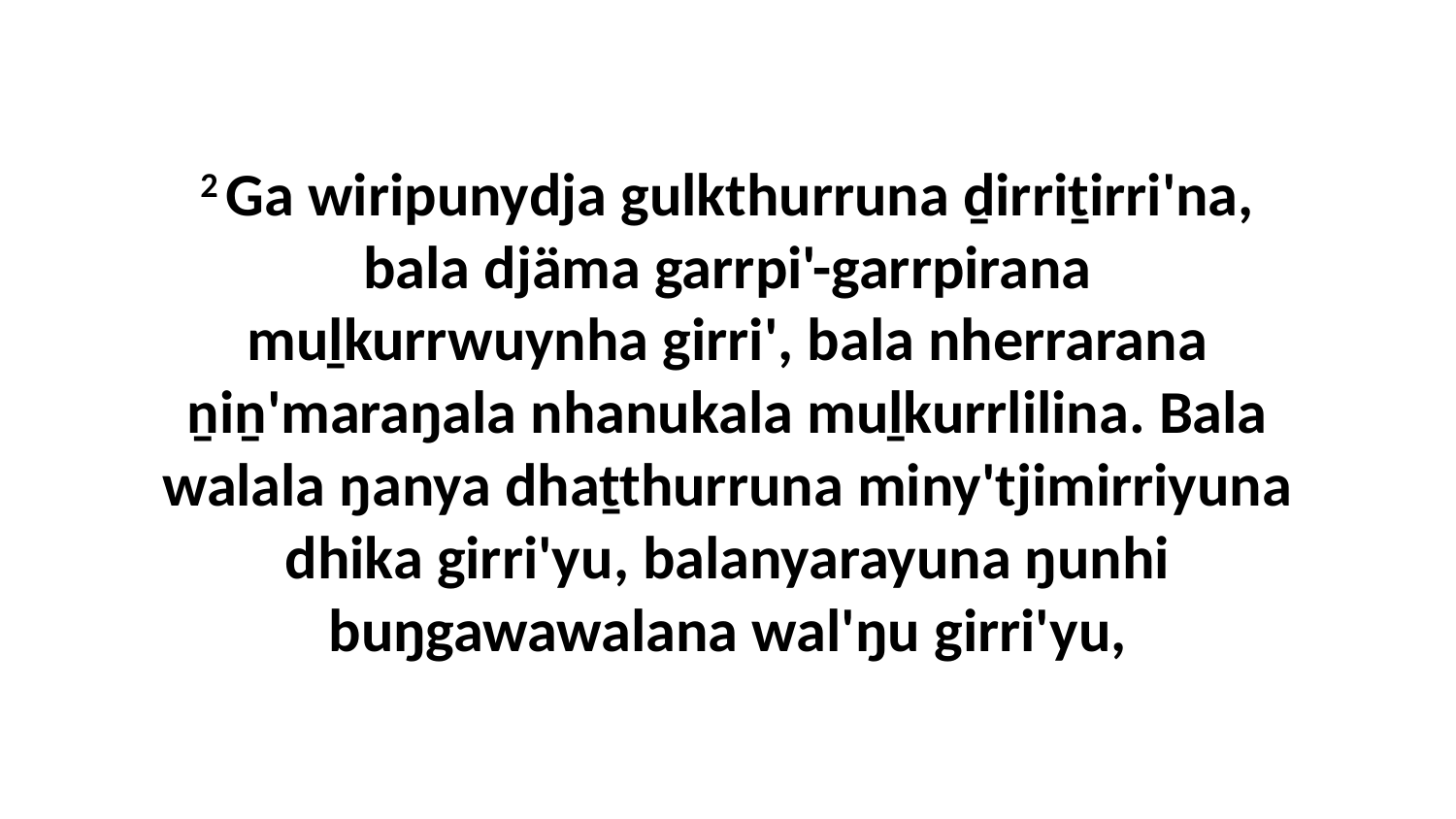

2 Ga wiripunydja gulkthurruna ḏirriṯirri'na, bala djäma garrpi'-garrpirana muḻkurrwuynha girri', bala nherrarana ṉiṉ'maraŋala nhanukala muḻkurrlilina. Bala walala ŋanya dhaṯthurruna miny'tjimirriyuna dhika girri'yu, balanyarayuna ŋunhi buŋgawawalana wal'ŋu girri'yu,